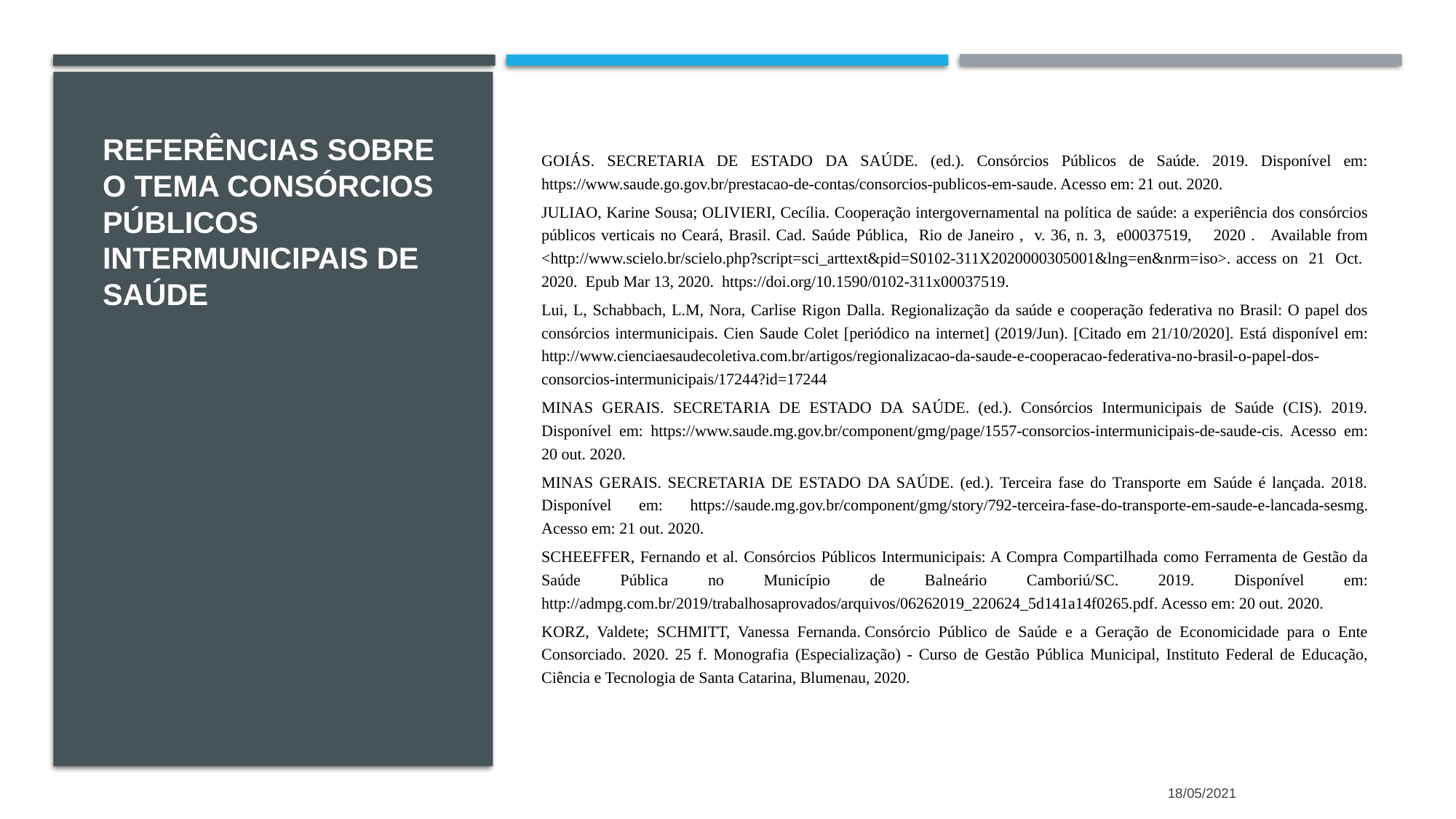

# Referências sobre o tema Consórcios Públicos Intermunicipais de Saúde
GOIÁS. SECRETARIA DE ESTADO DA SAÚDE. (ed.). Consórcios Públicos de Saúde. 2019. Disponível em: https://www.saude.go.gov.br/prestacao-de-contas/consorcios-publicos-em-saude. Acesso em: 21 out. 2020.
JULIAO, Karine Sousa; OLIVIERI, Cecília. Cooperação intergovernamental na política de saúde: a experiência dos consórcios públicos verticais no Ceará, Brasil. Cad. Saúde Pública,  Rio de Janeiro ,  v. 36, n. 3,  e00037519,    2020 .   Available from <http://www.scielo.br/scielo.php?script=sci_arttext&pid=S0102-311X2020000305001&lng=en&nrm=iso>. access on  21  Oct.  2020.  Epub Mar 13, 2020.  https://doi.org/10.1590/0102-311x00037519.
Lui, L, Schabbach, L.M, Nora, Carlise Rigon Dalla. Regionalização da saúde e cooperação federativa no Brasil: O papel dos consórcios intermunicipais. Cien Saude Colet [periódico na internet] (2019/Jun). [Citado em 21/10/2020]. Está disponível em: http://www.cienciaesaudecoletiva.com.br/artigos/regionalizacao-da-saude-e-cooperacao-federativa-no-brasil-o-papel-dos-consorcios-intermunicipais/17244?id=17244
MINAS GERAIS. SECRETARIA DE ESTADO DA SAÚDE. (ed.). Consórcios Intermunicipais de Saúde (CIS). 2019. Disponível em: https://www.saude.mg.gov.br/component/gmg/page/1557-consorcios-intermunicipais-de-saude-cis. Acesso em: 20 out. 2020.
MINAS GERAIS. SECRETARIA DE ESTADO DA SAÚDE. (ed.). Terceira fase do Transporte em Saúde é lançada. 2018. Disponível em: https://saude.mg.gov.br/component/gmg/story/792-terceira-fase-do-transporte-em-saude-e-lancada-sesmg. Acesso em: 21 out. 2020.
SCHEEFFER, Fernando et al. Consórcios Públicos Intermunicipais: A Compra Compartilhada como Ferramenta de Gestão da Saúde Pública no Município de Balneário Camboriú/SC. 2019. Disponível em: http://admpg.com.br/2019/trabalhosaprovados/arquivos/06262019_220624_5d141a14f0265.pdf. Acesso em: 20 out. 2020.
KORZ, Valdete; SCHMITT, Vanessa Fernanda. Consórcio Público de Saúde e a Geração de Economicidade para o Ente Consorciado. 2020. 25 f. Monografia (Especialização) - Curso de Gestão Pública Municipal, Instituto Federal de Educação, Ciência e Tecnologia de Santa Catarina, Blumenau, 2020.

18/05/2021